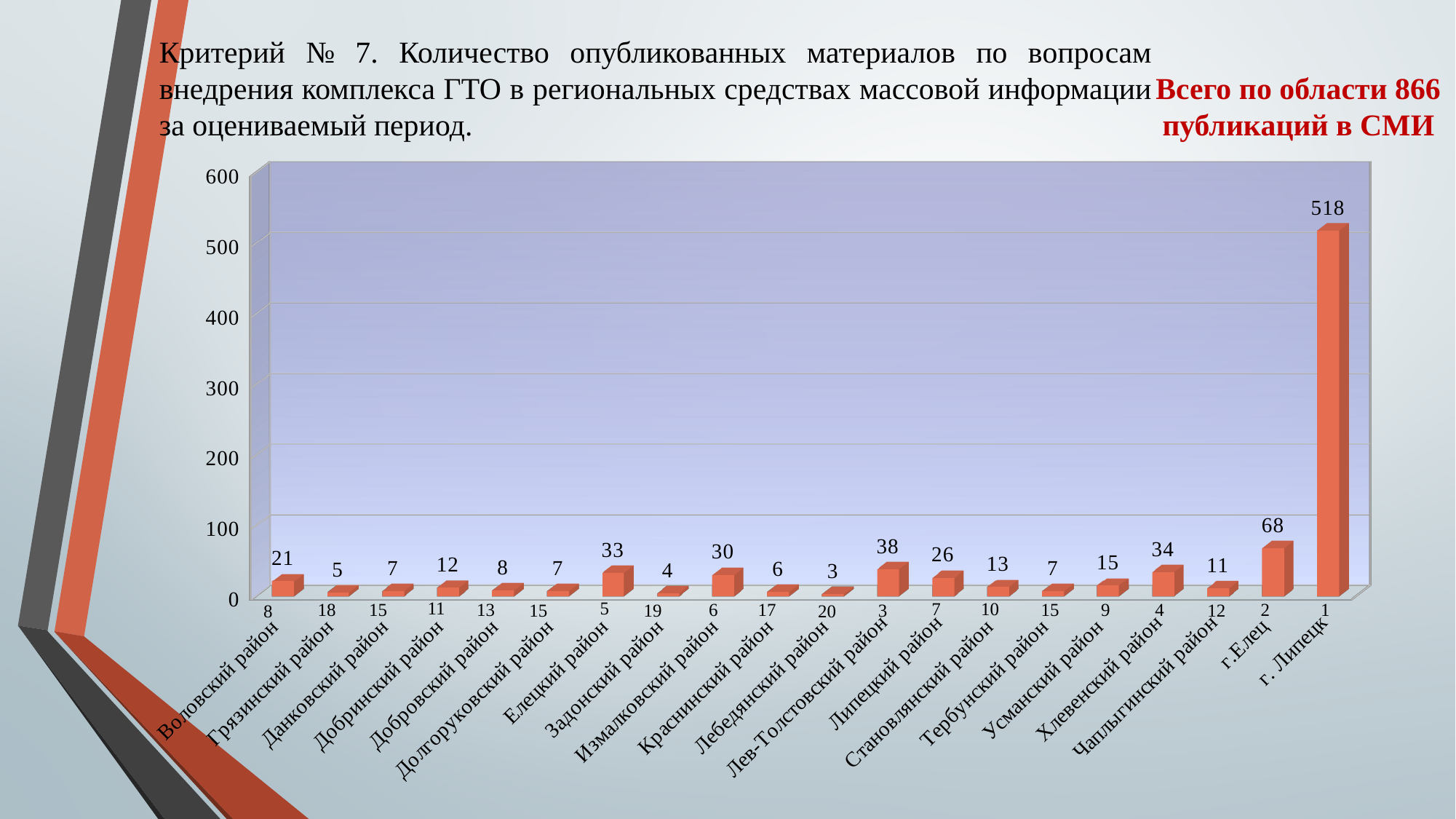

Критерий № 7. Количество опубликованных материалов по вопросам внедрения комплекса ГТО в региональных средствах массовой информации за оцениваемый период.
Всего по области 866 публикаций в СМИ

[unsupported chart]

[unsupported chart]

11
5
10
7
4
1
9
15
13
6
17
2
18
15
15
19
3
12
20
8